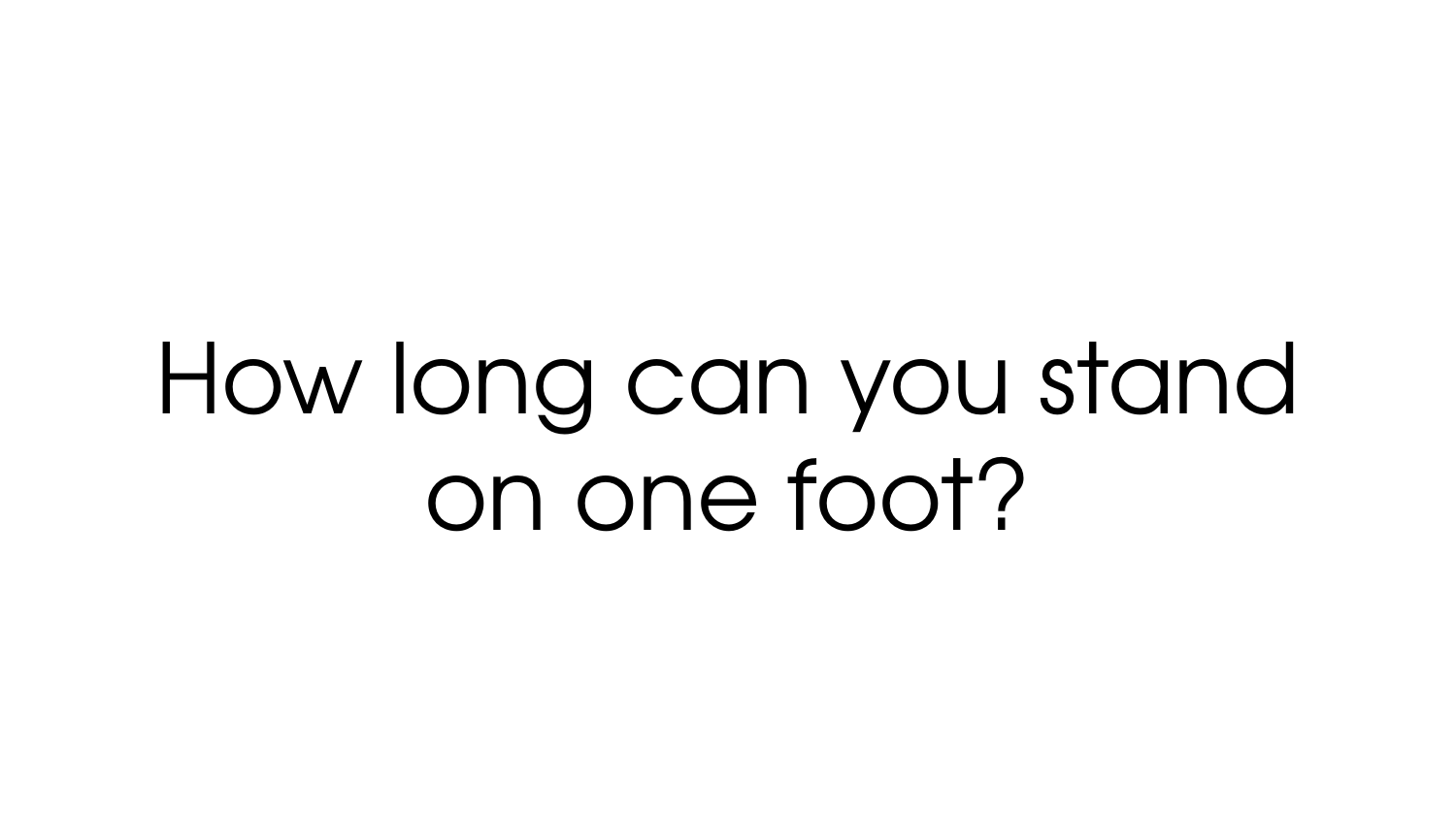

How long can you stand on one foot?